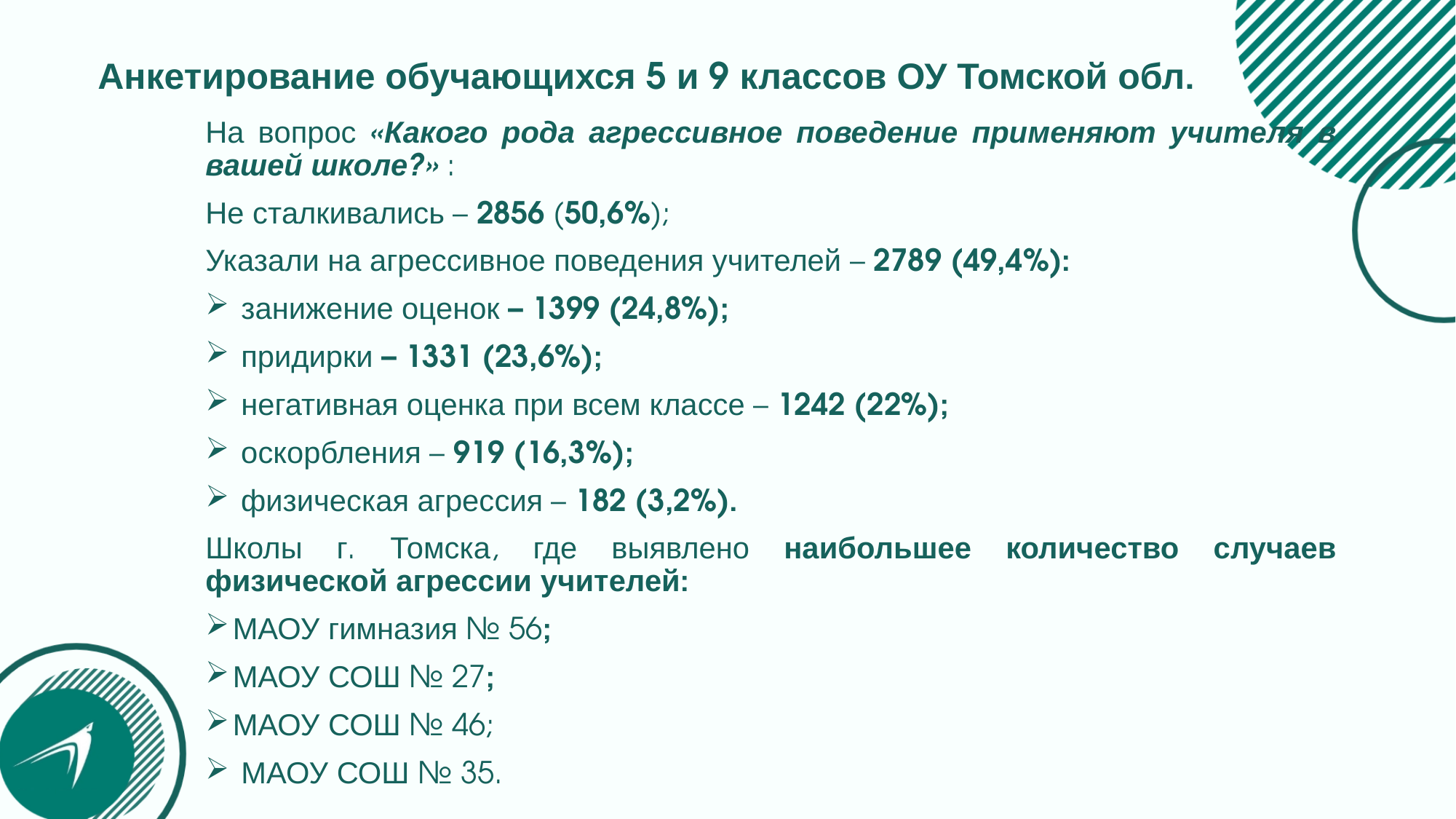

# Анкетирование обучающихся 5 и 9 классов ОУ Томской обл.
На вопрос «Какого рода агрессивное поведение применяют учителя в вашей школе?» :
Не сталкивались – 2856 (50,6%);
Указали на агрессивное поведения учителей – 2789 (49,4%):
 занижение оценок – 1399 (24,8%);
 придирки – 1331 (23,6%);
 негативная оценка при всем классе – 1242 (22%);
 оскорбления – 919 (16,3%);
 физическая агрессия – 182 (3,2%).
Школы г. Томска, где выявлено наибольшее количество случаев физической агрессии учителей:
МАОУ гимназия № 56;
МАОУ СОШ № 27;
МАОУ СОШ № 46;
 МАОУ СОШ № 35.